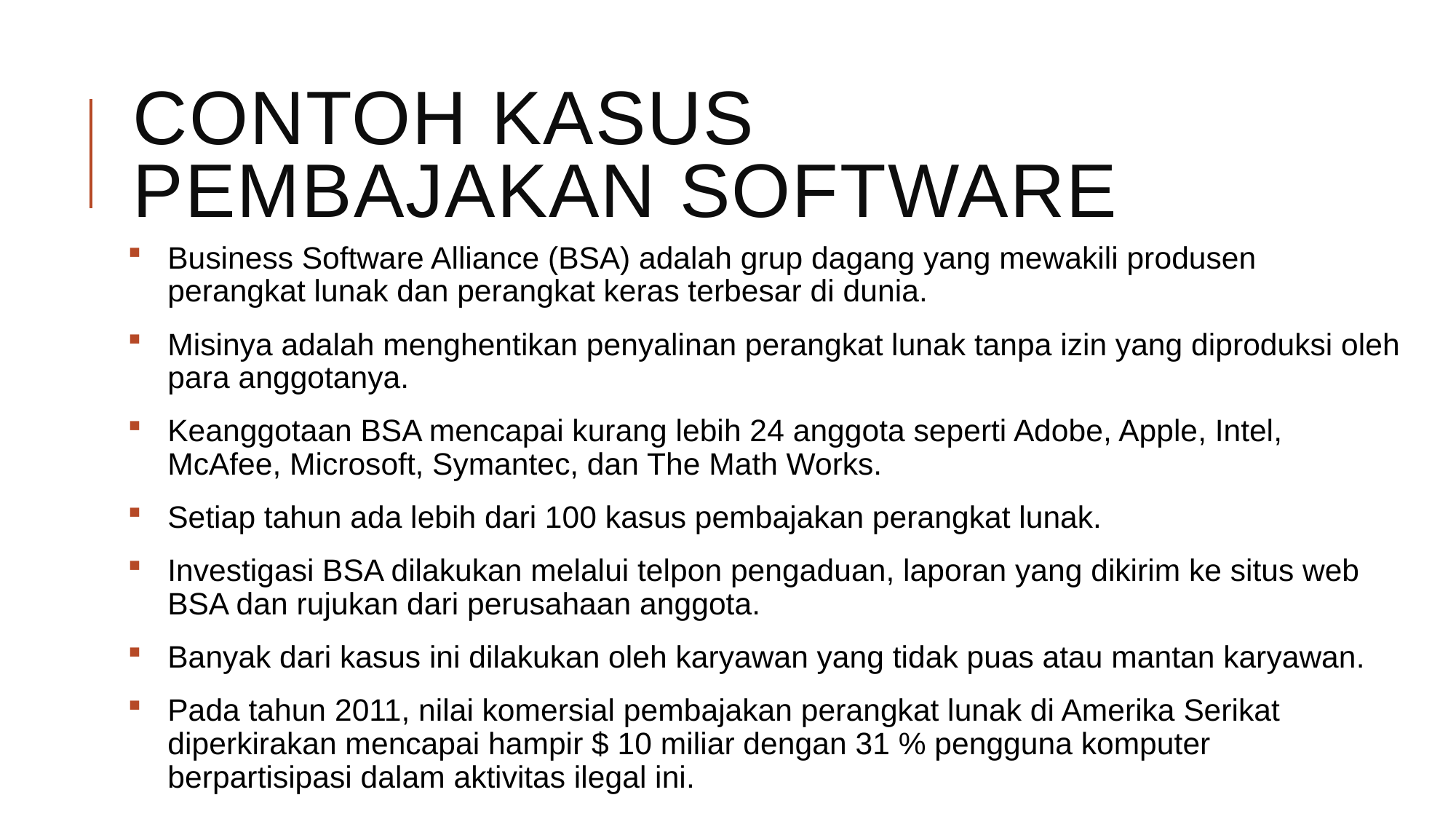

# Contoh kasus pembajakan software
Business Software Alliance (BSA) adalah grup dagang yang mewakili produsen perangkat lunak dan perangkat keras terbesar di dunia.
Misinya adalah menghentikan penyalinan perangkat lunak tanpa izin yang diproduksi oleh para anggotanya.
Keanggotaan BSA mencapai kurang lebih 24 anggota seperti Adobe, Apple, Intel, McAfee, Microsoft, Symantec, dan The Math Works.
Setiap tahun ada lebih dari 100 kasus pembajakan perangkat lunak.
Investigasi BSA dilakukan melalui telpon pengaduan, laporan yang dikirim ke situs web BSA dan rujukan dari perusahaan anggota.
Banyak dari kasus ini dilakukan oleh karyawan yang tidak puas atau mantan karyawan.
Pada tahun 2011, nilai komersial pembajakan perangkat lunak di Amerika Serikat diperkirakan mencapai hampir $ 10 miliar dengan 31 % pengguna komputer berpartisipasi dalam aktivitas ilegal ini.